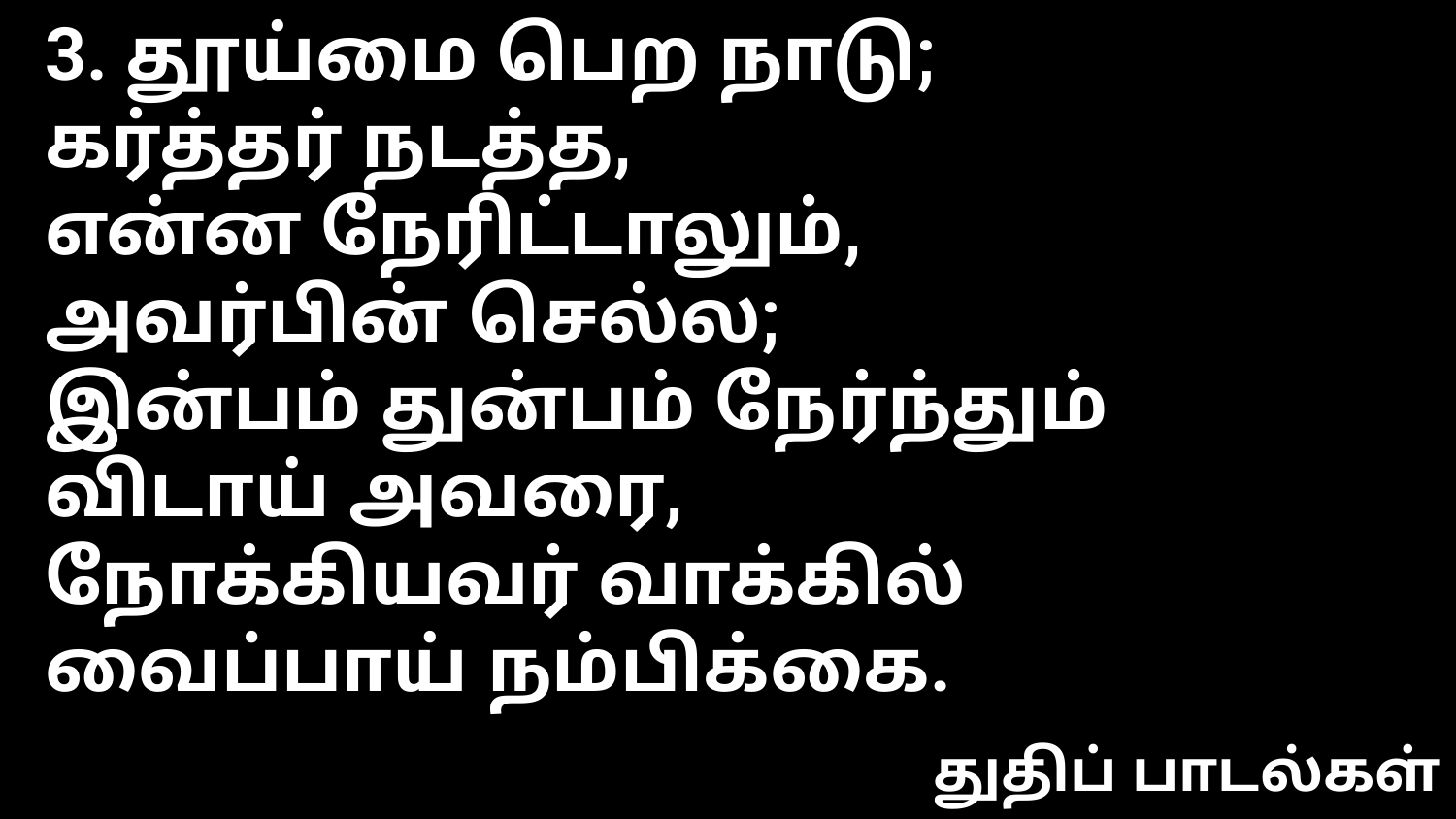

3. தூய்மை பெற நாடு;
கர்த்தர் நடத்த,
என்ன நேரிட்டாலும்,
அவர்பின் செல்ல;
இன்பம் துன்பம் நேர்ந்தும்
விடாய் அவரை,
நோக்கியவர் வாக்கில்
வைப்பாய் நம்பிக்கை.

துதிப் பாடல்கள்